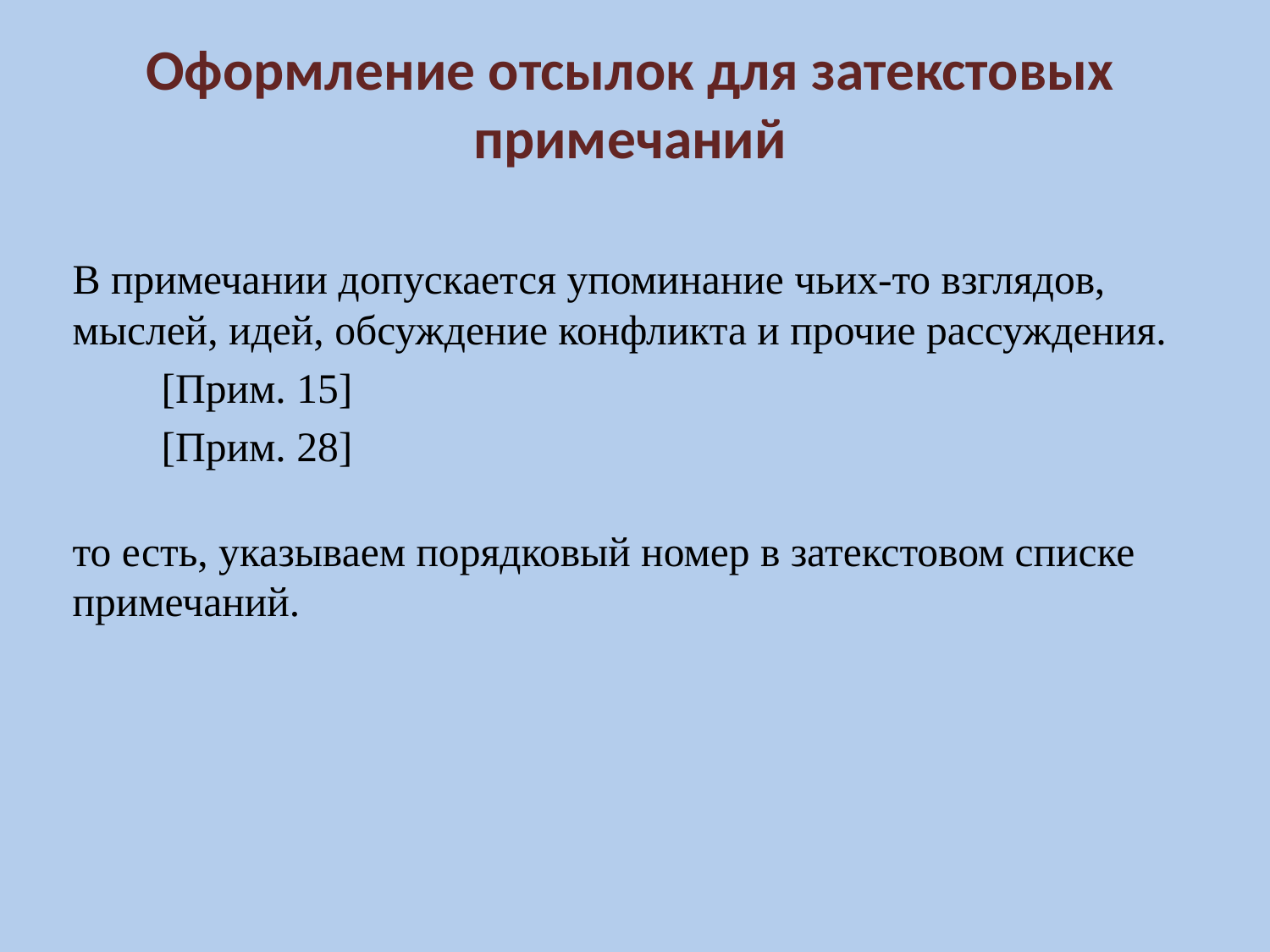

# Оформление отсылок для затекстовых примечаний
В примечании допускается упоминание чьих-то взглядов, мыслей, идей, обсуждение конфликта и прочие рассуждения.
	[Прим. 15]
 	[Прим. 28]
то есть, указываем порядковый номер в затекстовом списке примечаний.